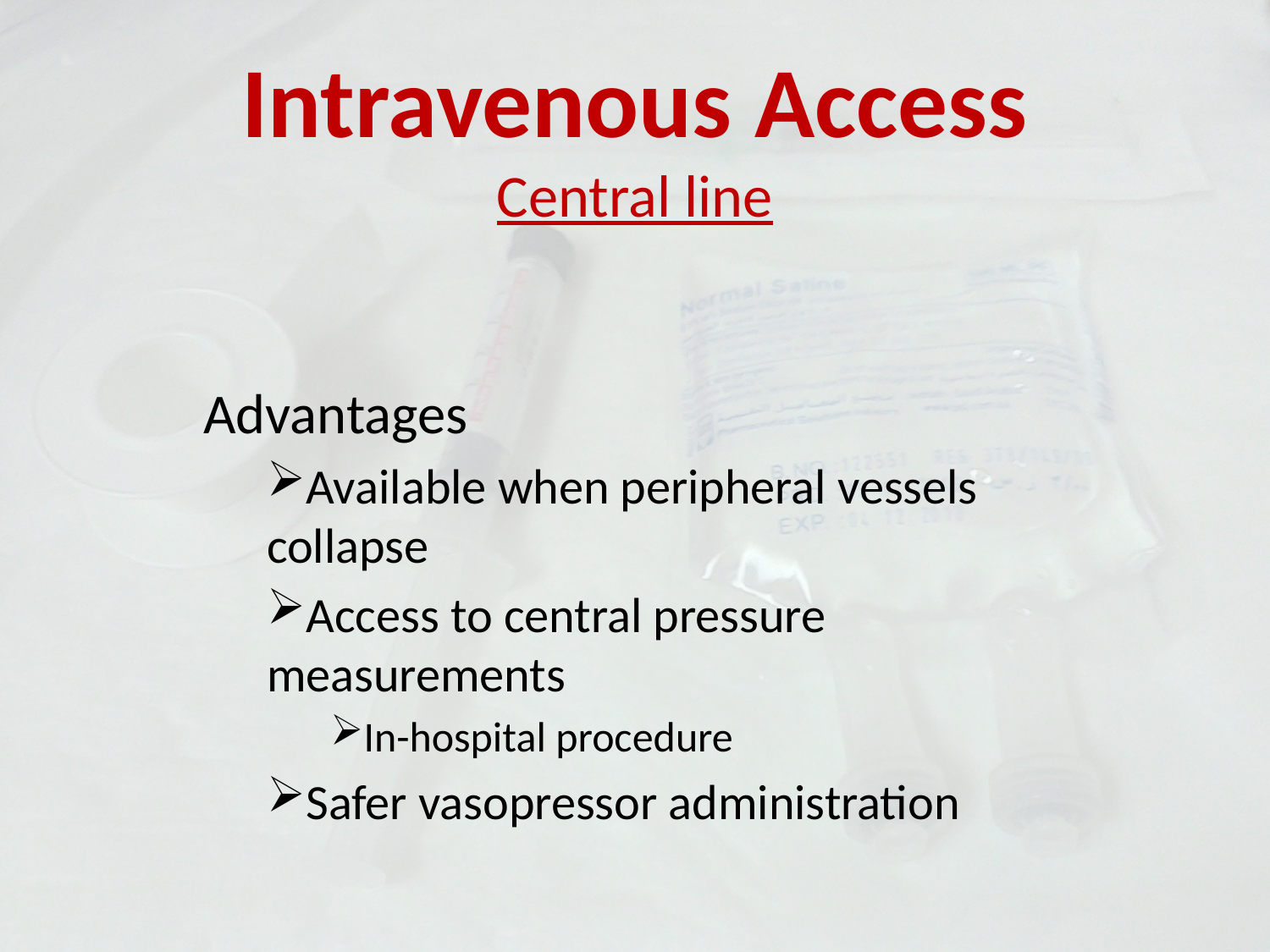

# Intravenous Access Central line

Advantages
Available when peripheral vessels collapse
Access to central pressure measurements
In-hospital procedure
Safer vasopressor administration